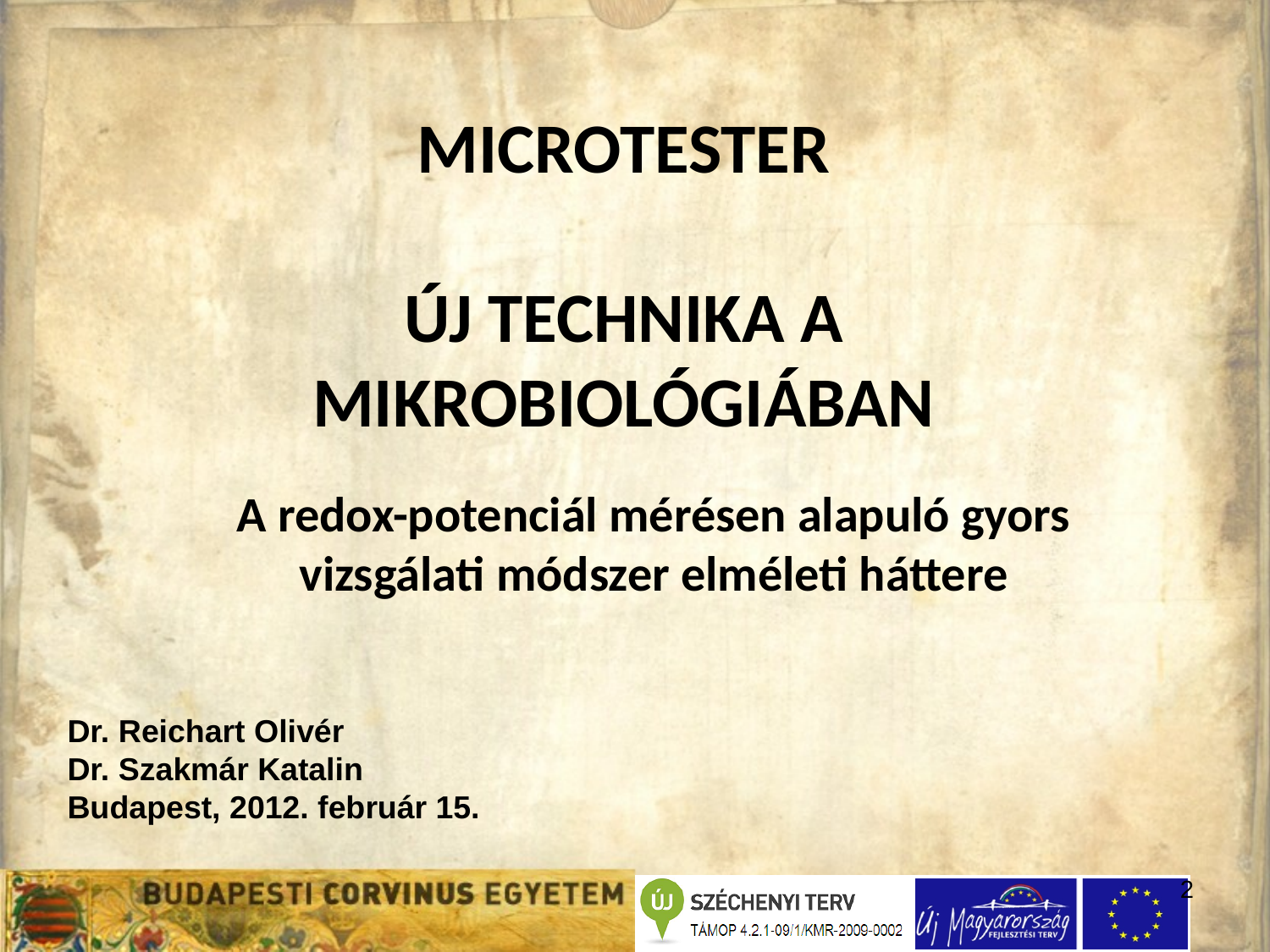

MICROTESTER

ÚJ TECHNIKA A MIKROBIOLÓGIÁBAN
A redox-potenciál mérésen alapuló gyors vizsgálati módszer elméleti háttere
Dr. Reichart Olivér
Dr. Szakmár Katalin
Budapest, 2012. február 15.
2